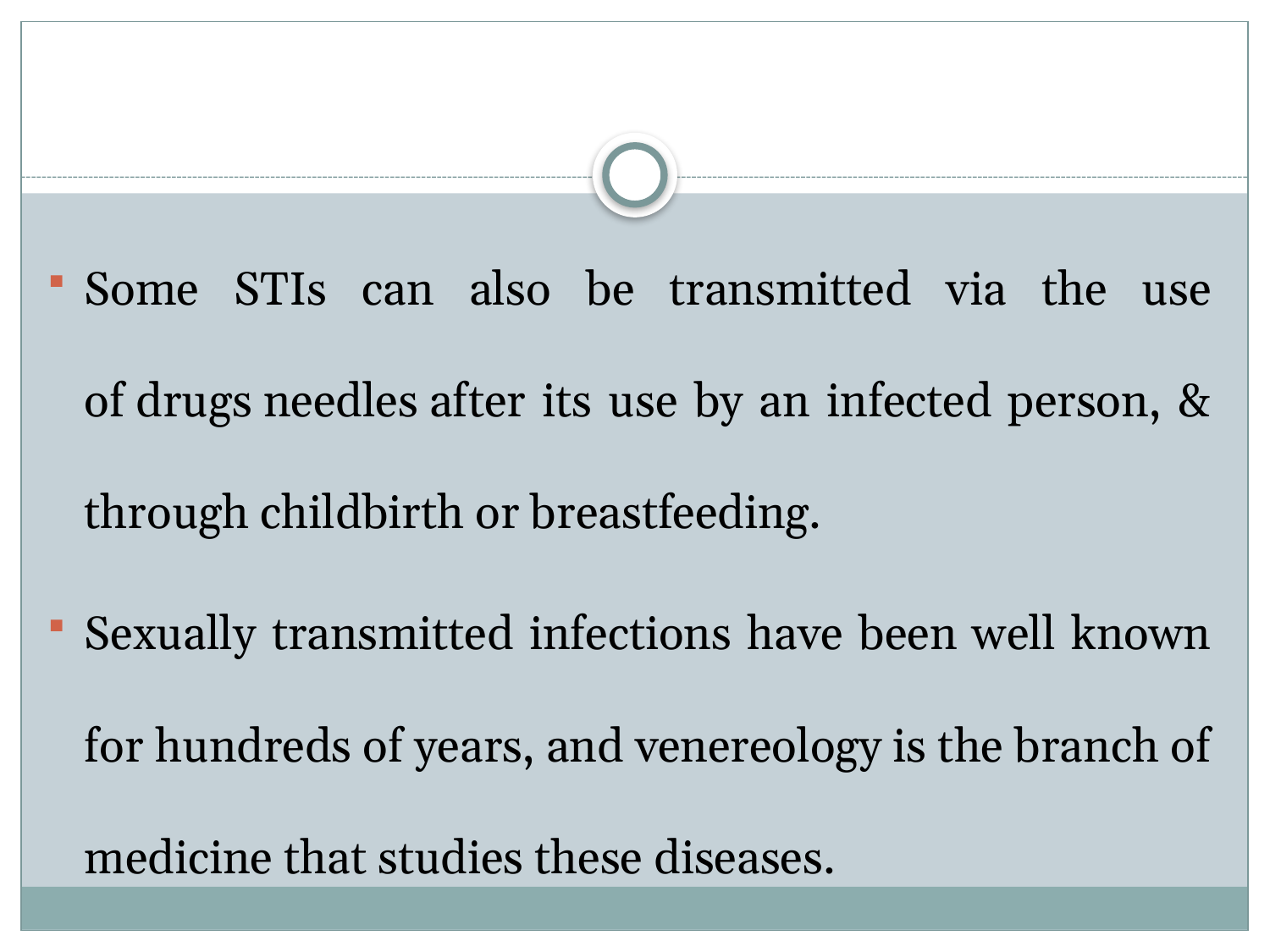

#
Some STIs can also be transmitted via the use of drugs needles after its use by an infected person, & through childbirth or breastfeeding.
Sexually transmitted infections have been well known for hundreds of years, and venereology is the branch of medicine that studies these diseases.